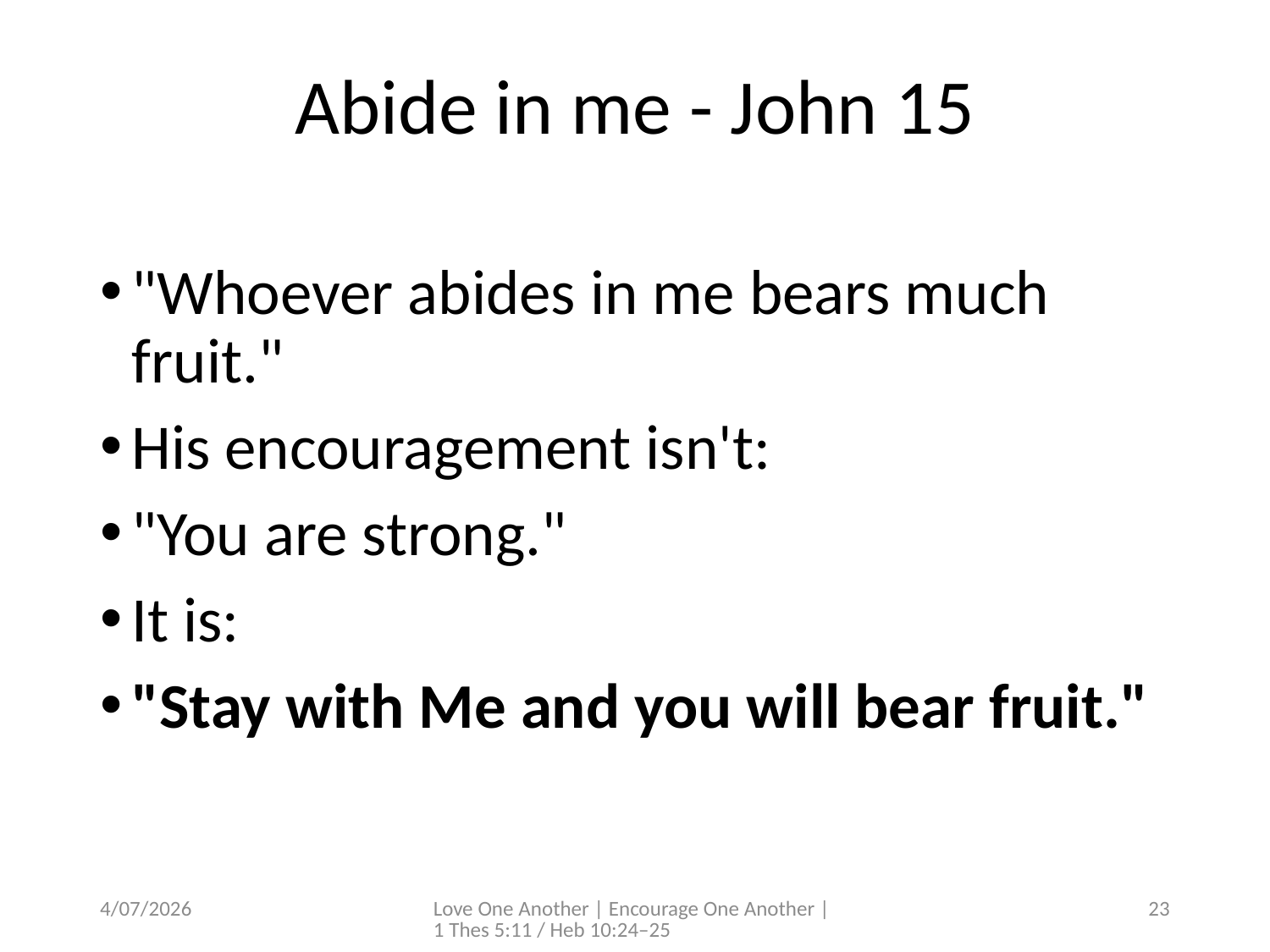

# Abide in me - John 15
"Whoever abides in me bears much fruit."
His encouragement isn't:
"You are strong."
It is:
"Stay with Me and you will bear fruit."

4/07/2026
Love One Another | Encourage One Another | 1 Thes 5:11 / Heb 10:24–25
23